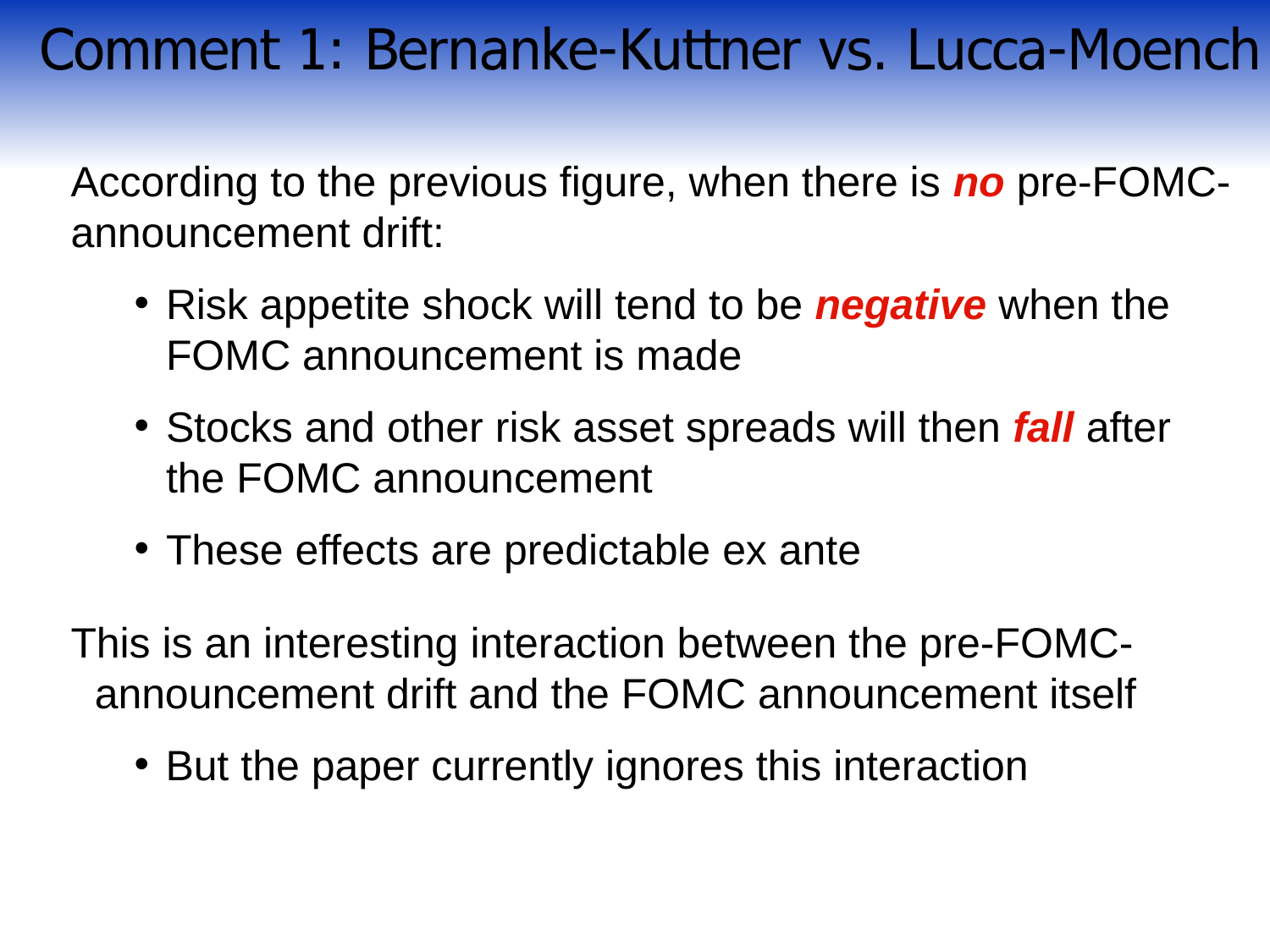

Comment 1: Bernanke-Kuttner vs. Lucca-Moench
According to the previous figure, when there is no pre-FOMC-announcement drift:
Risk appetite shock will tend to be negative when the FOMC announcement is made
Stocks and other risk asset spreads will then fall after the FOMC announcement
These effects are predictable ex ante
This is an interesting interaction between the pre-FOMC-announcement drift and the FOMC announcement itself
But the paper currently ignores this interaction